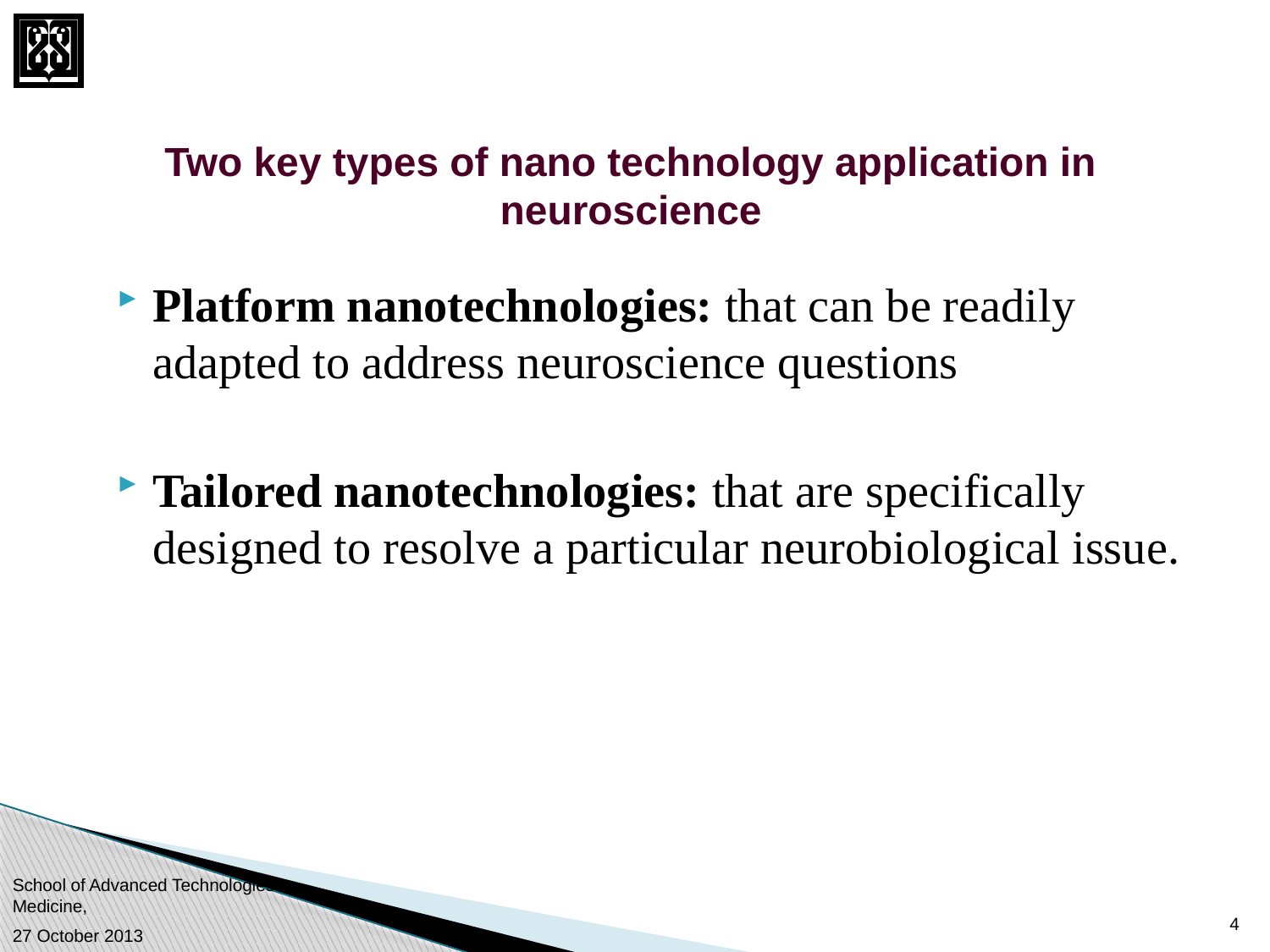

# Two key types of nano technology application in neuroscience
Platform nanotechnologies: that can be readily adapted to address neuroscience questions

Tailored nanotechnologies: that are specifically designed to resolve a particular neurobiological issue.

School of Advanced Technologies in Medicine,
4
27 October 2013